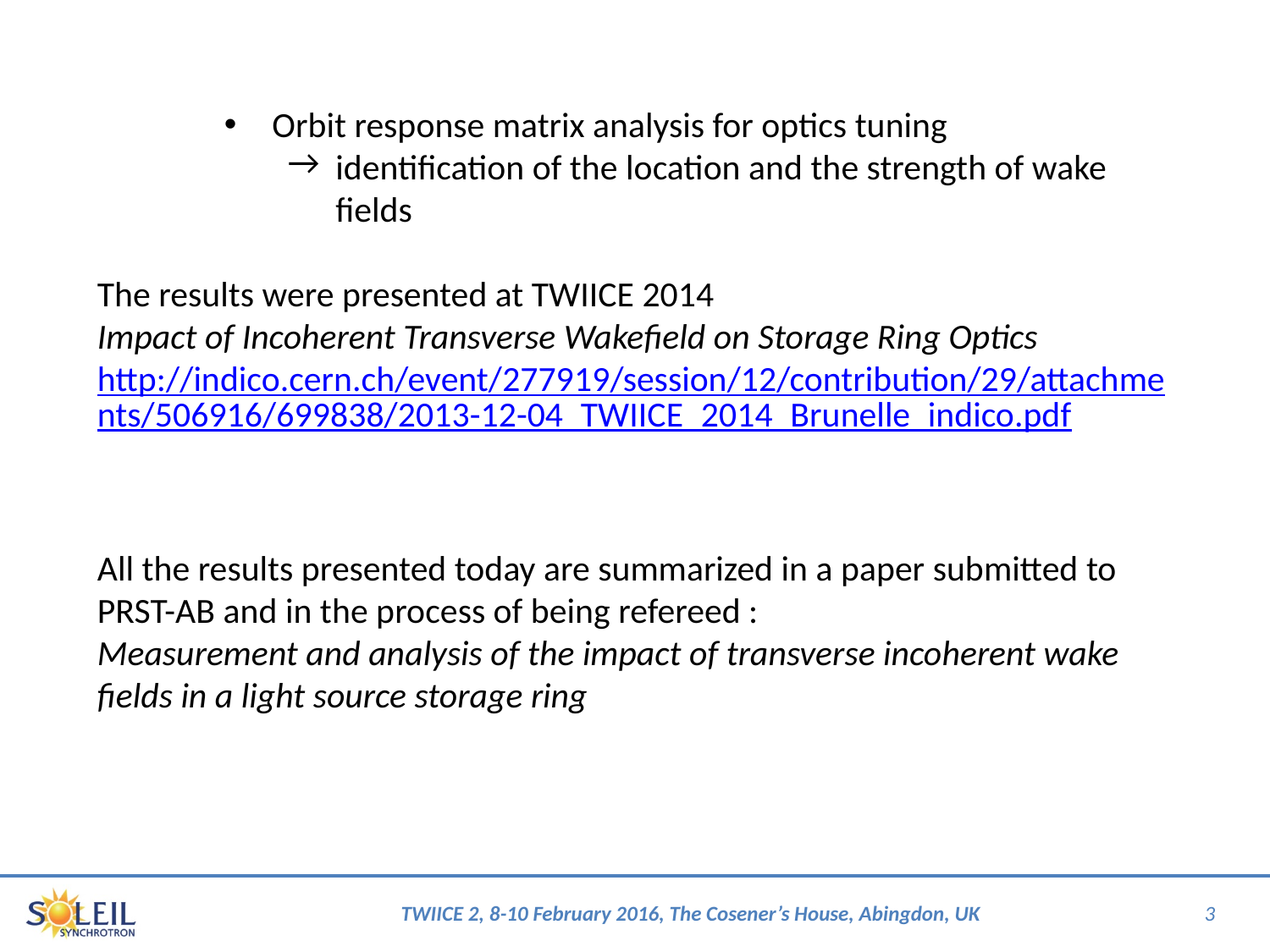

Orbit response matrix analysis for optics tuning
identification of the location and the strength of wake fields

The results were presented at TWIICE 2014
Impact of Incoherent Transverse Wakefield on Storage Ring Optics
http://indico.cern.ch/event/277919/session/12/contribution/29/attachments/506916/699838/2013-12-04_TWIICE_2014_Brunelle_indico.pdf
All the results presented today are summarized in a paper submitted to PRST-AB and in the process of being refereed :
Measurement and analysis of the impact of transverse incoherent wake fields in a light source storage ring